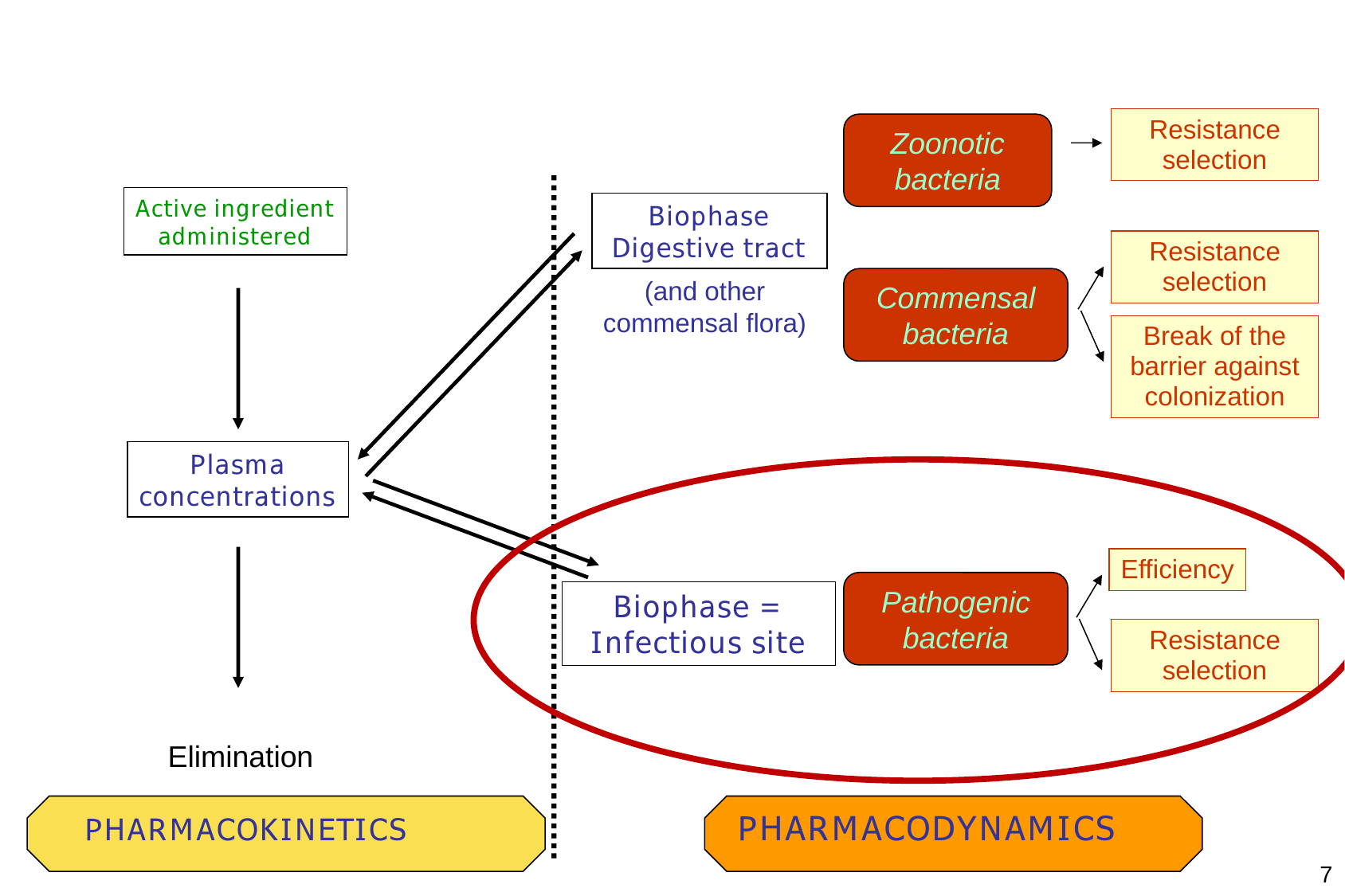

Resistance selection
Zoonotic bacteria

Active ingredient
administered
Biophase
Digestive tract

Resistance selection

(and other commensal flora)
Commensal bacteria

Break of the barrier against colonization

Plasma
concentrations

Efficiency
Pathogenic bacteria

Biophase =
Infectious site

Resistance selection
Elimination

PHARMACOKINETICS

PHARMACODYNAMICS
7